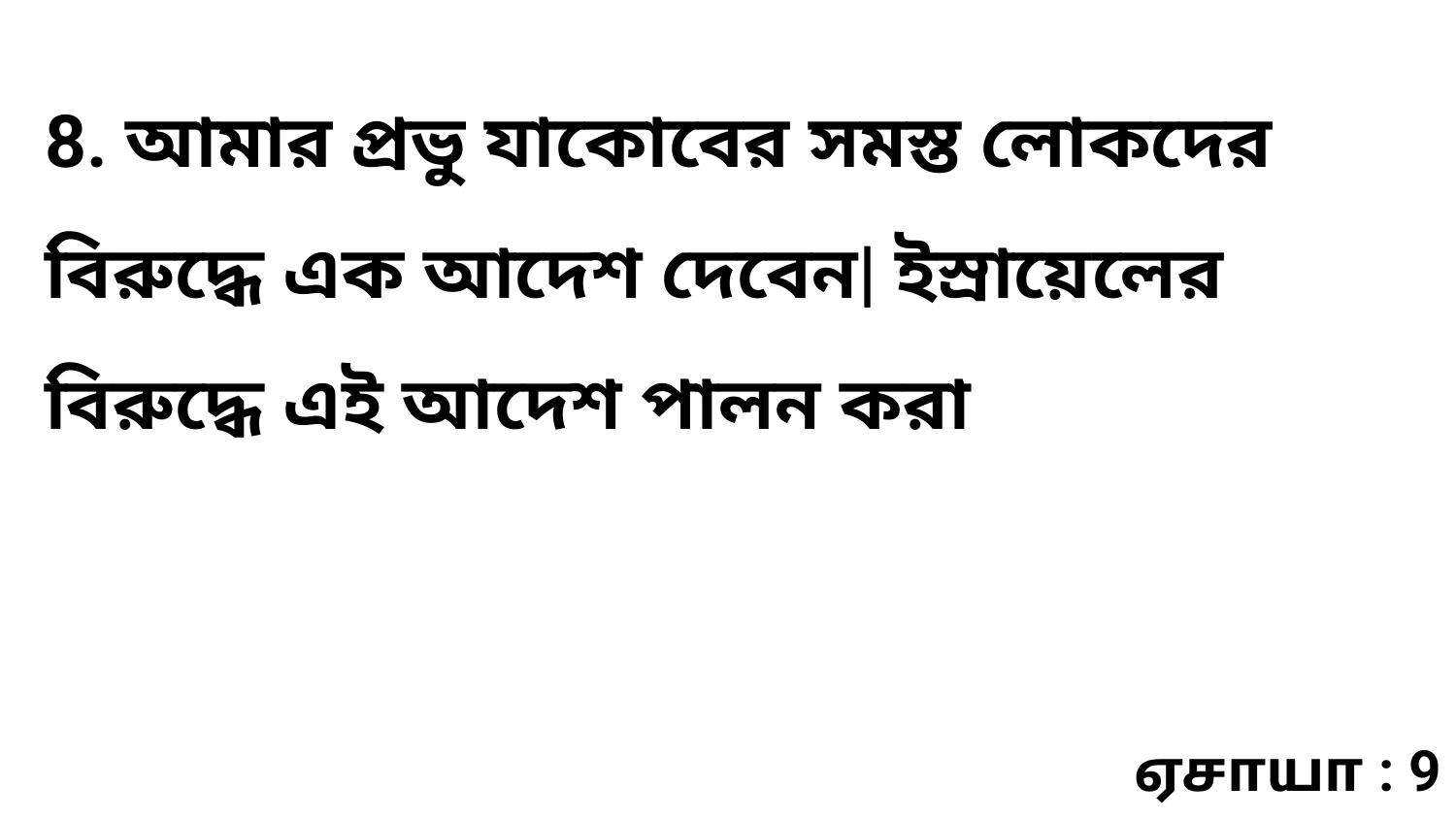

8. আমার প্রভু যাকোবের সমস্ত লোকদের বিরুদ্ধে এক আদেশ দেবেন| ইস্রায়েলের বিরুদ্ধে এই আদেশ পালন করা
ஏசாயா : 9